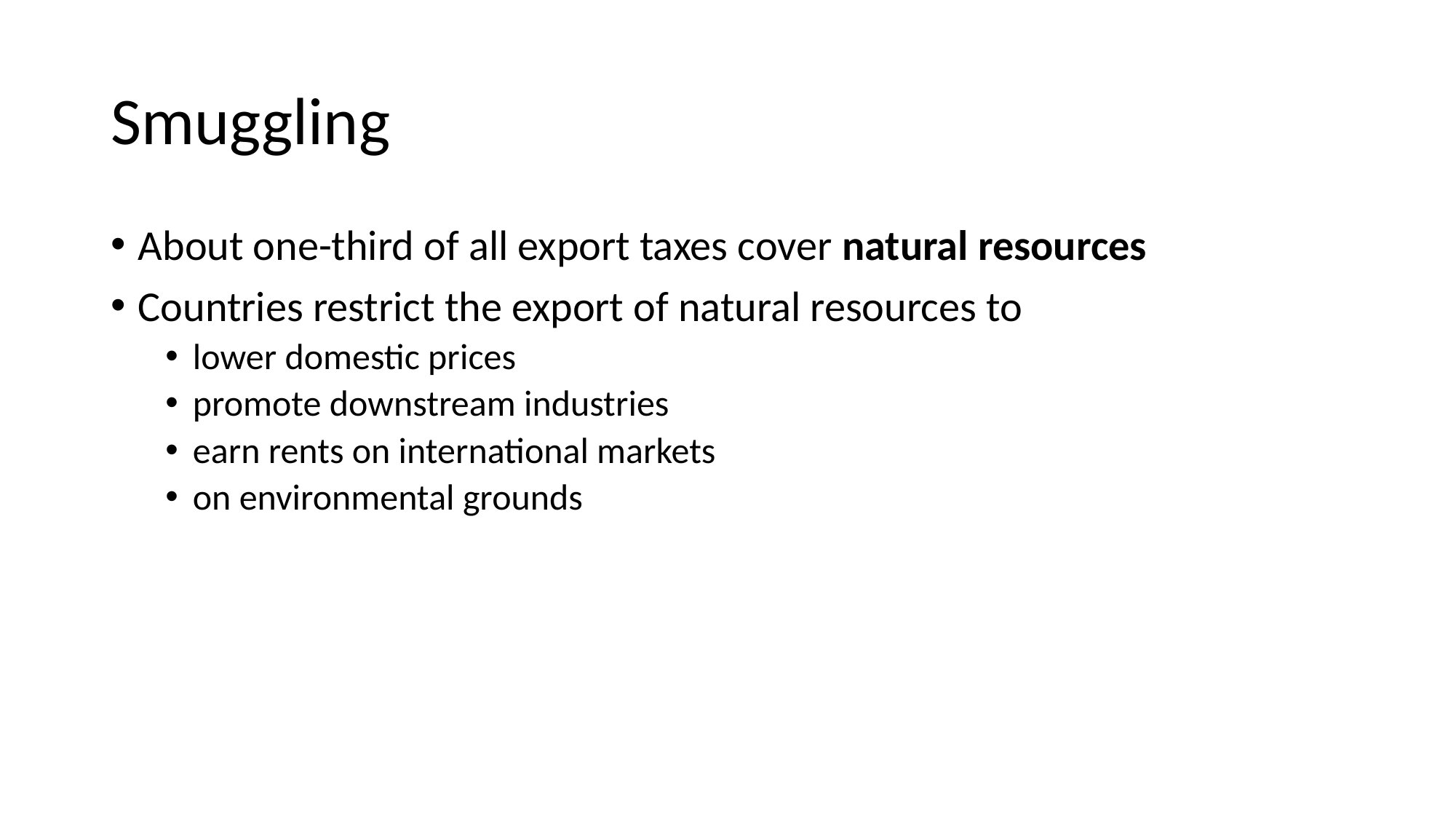

# Smuggling
About one-third of all export taxes cover natural resources
Countries restrict the export of natural resources to
lower domestic prices
promote downstream industries
earn rents on international markets
on environmental grounds